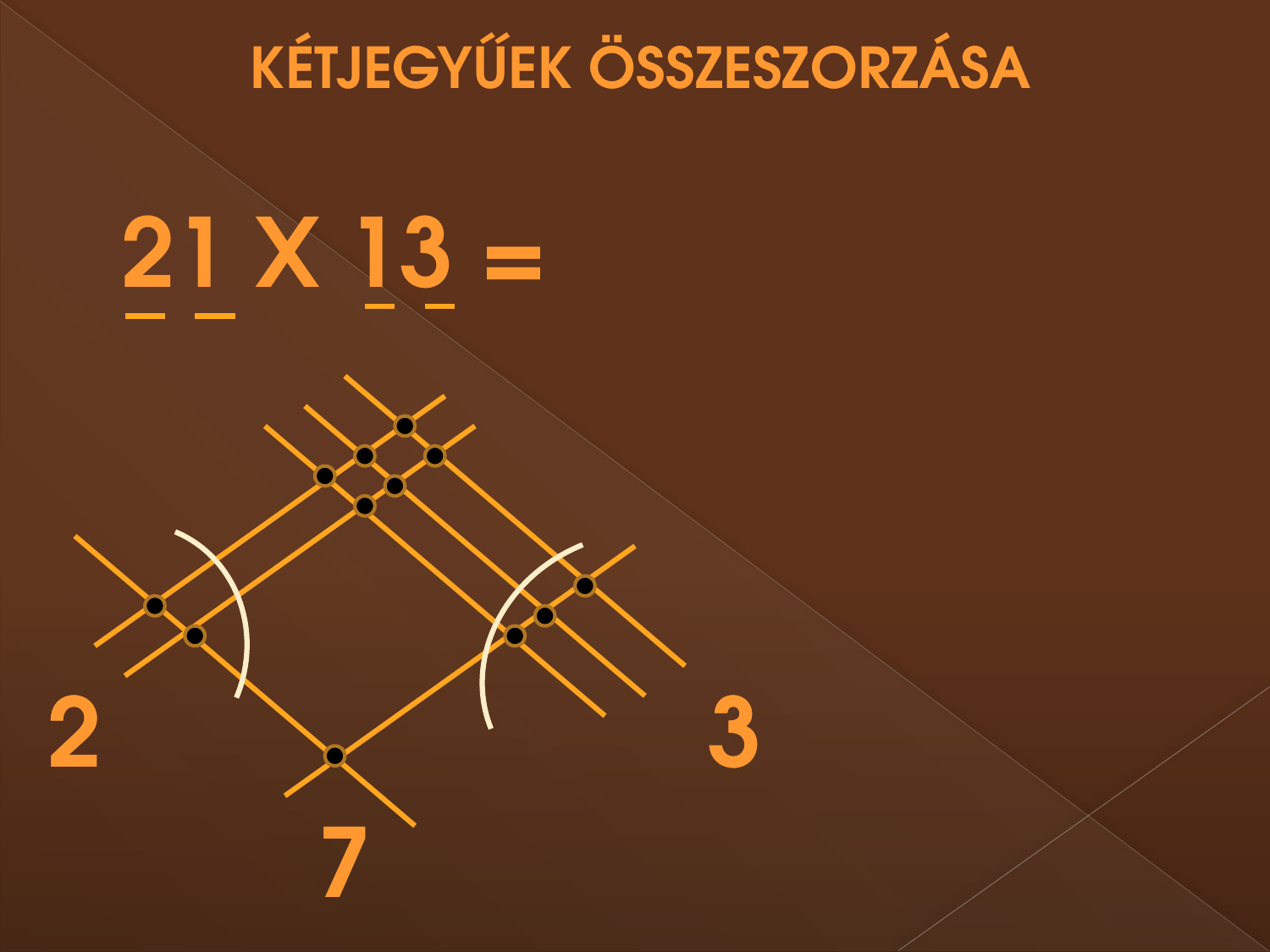

Kétjegyűek összeszorzása
21 x 13 =

2
2
3
3

7
7